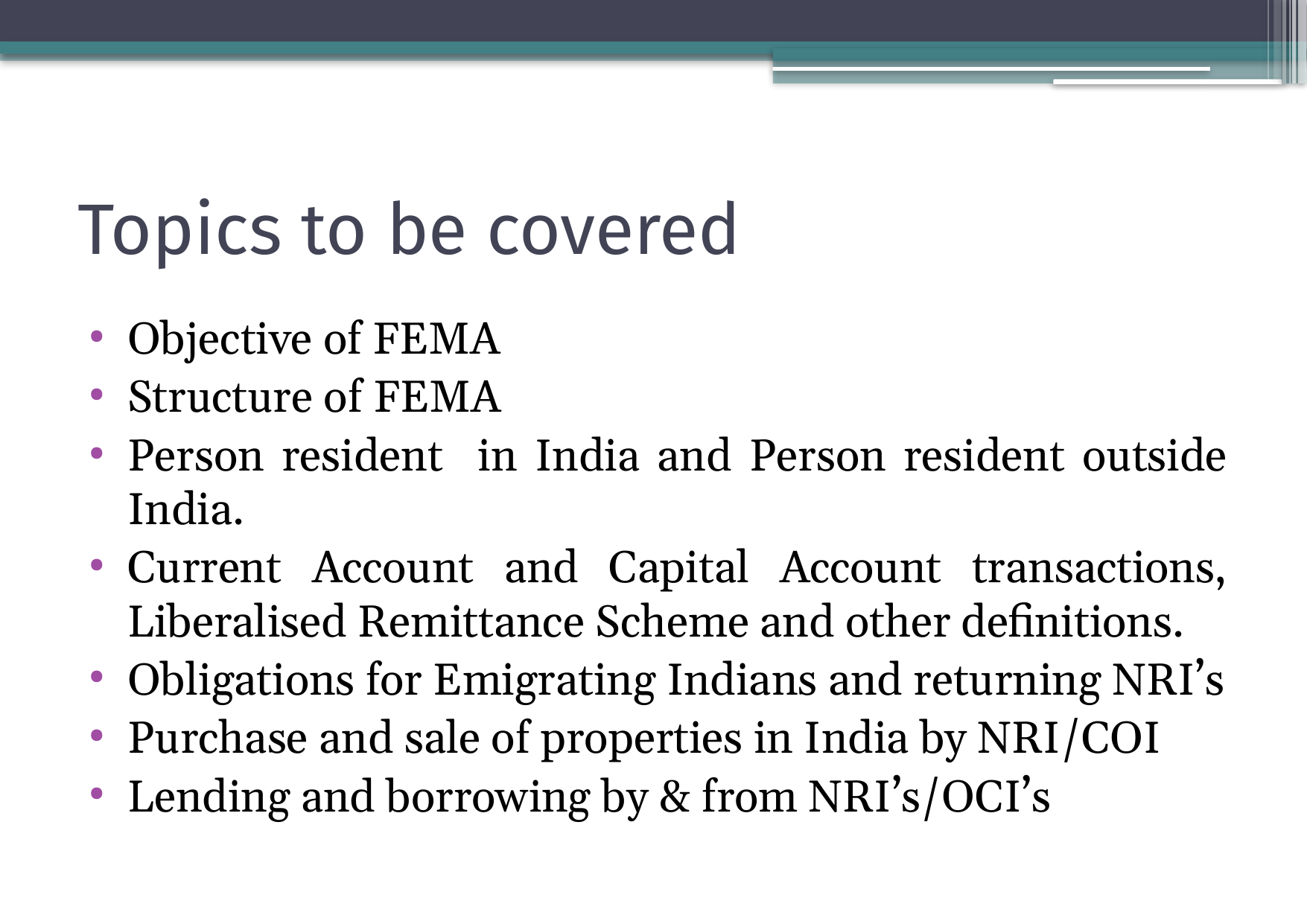

# Topics to be covered
Objective of FEMA
Structure of FEMA
Person resident  in India and Person resident outside India.
Current Account and Capital Account transactions, Liberalised Remittance Scheme and other definitions.
Obligations for Emigrating Indians and returning NRI’s
Purchase and sale of properties in India by NRI/COI
Lending and borrowing by & from NRI’s/OCI’s